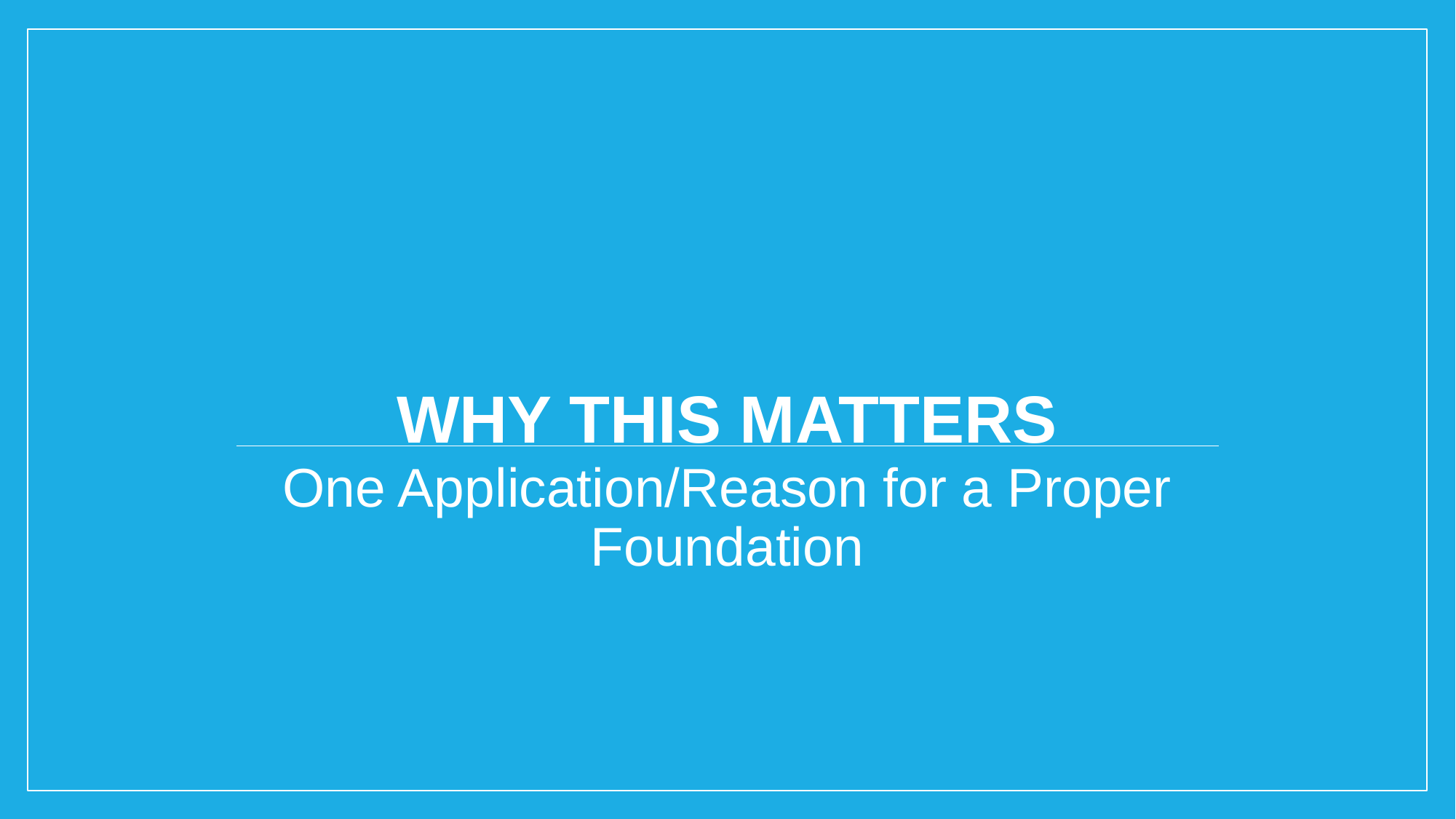

# Why this matters
One Application/Reason for a Proper Foundation